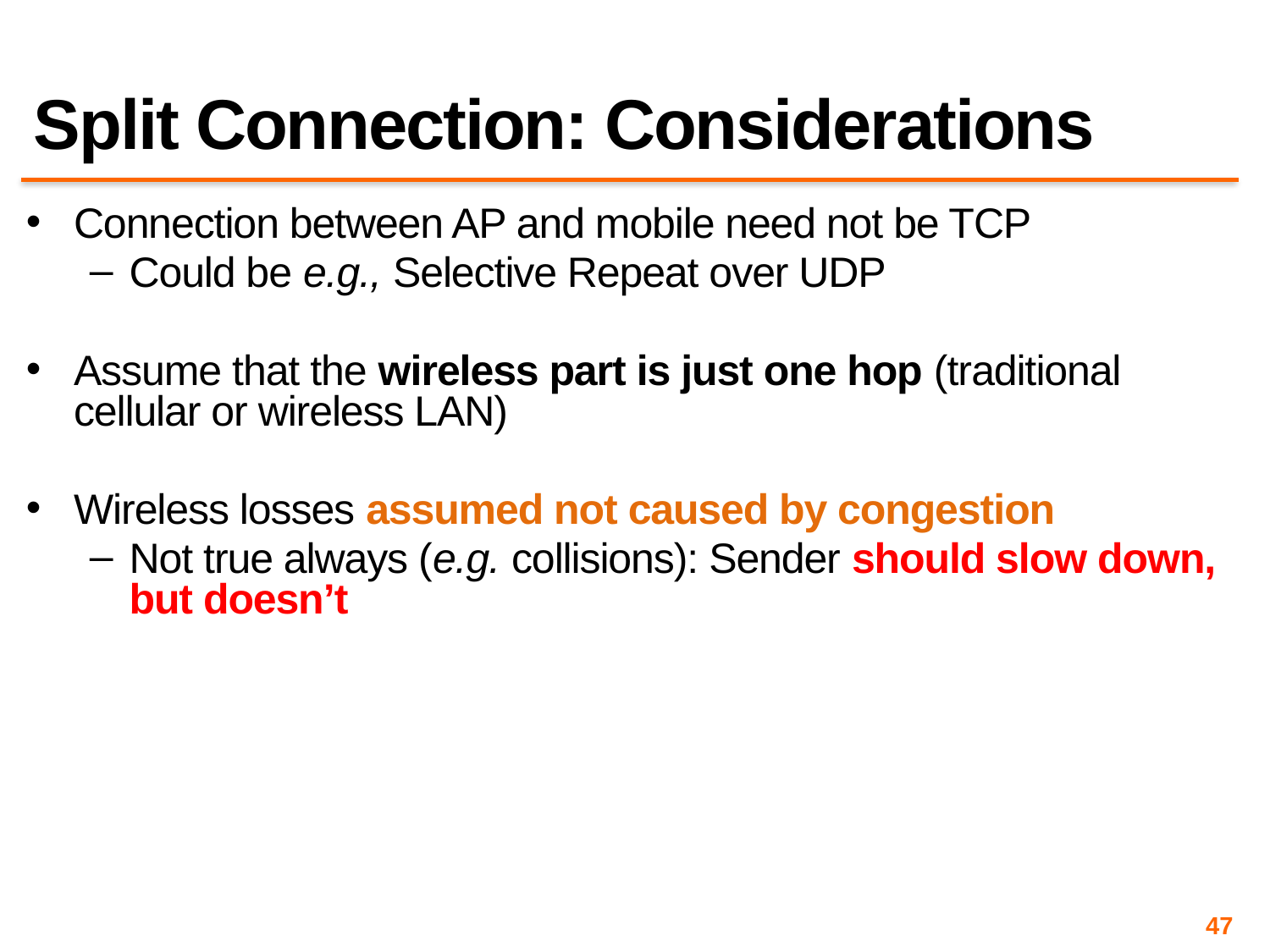

# Split Connection: Considerations
Connection between AP and mobile need not be TCP
Could be e.g., Selective Repeat over UDP

Assume that the wireless part is just one hop (traditional cellular or wireless LAN)

Wireless losses assumed not caused by congestion
Not true always (e.g. collisions): Sender should slow down, but doesn’t
47